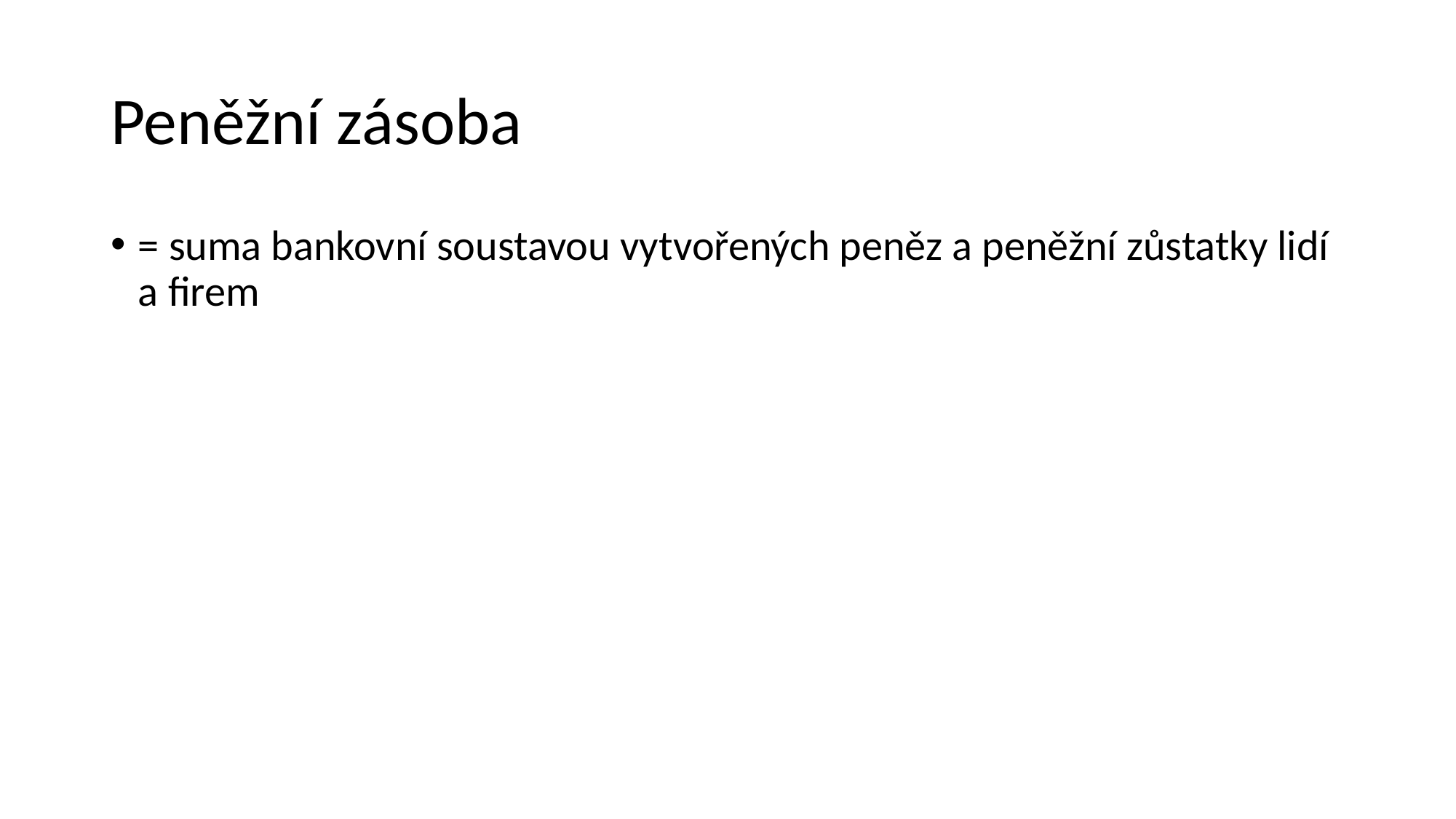

# Peněžní zásoba
= suma bankovní soustavou vytvořených peněz a peněžní zůstatky lidí a firem